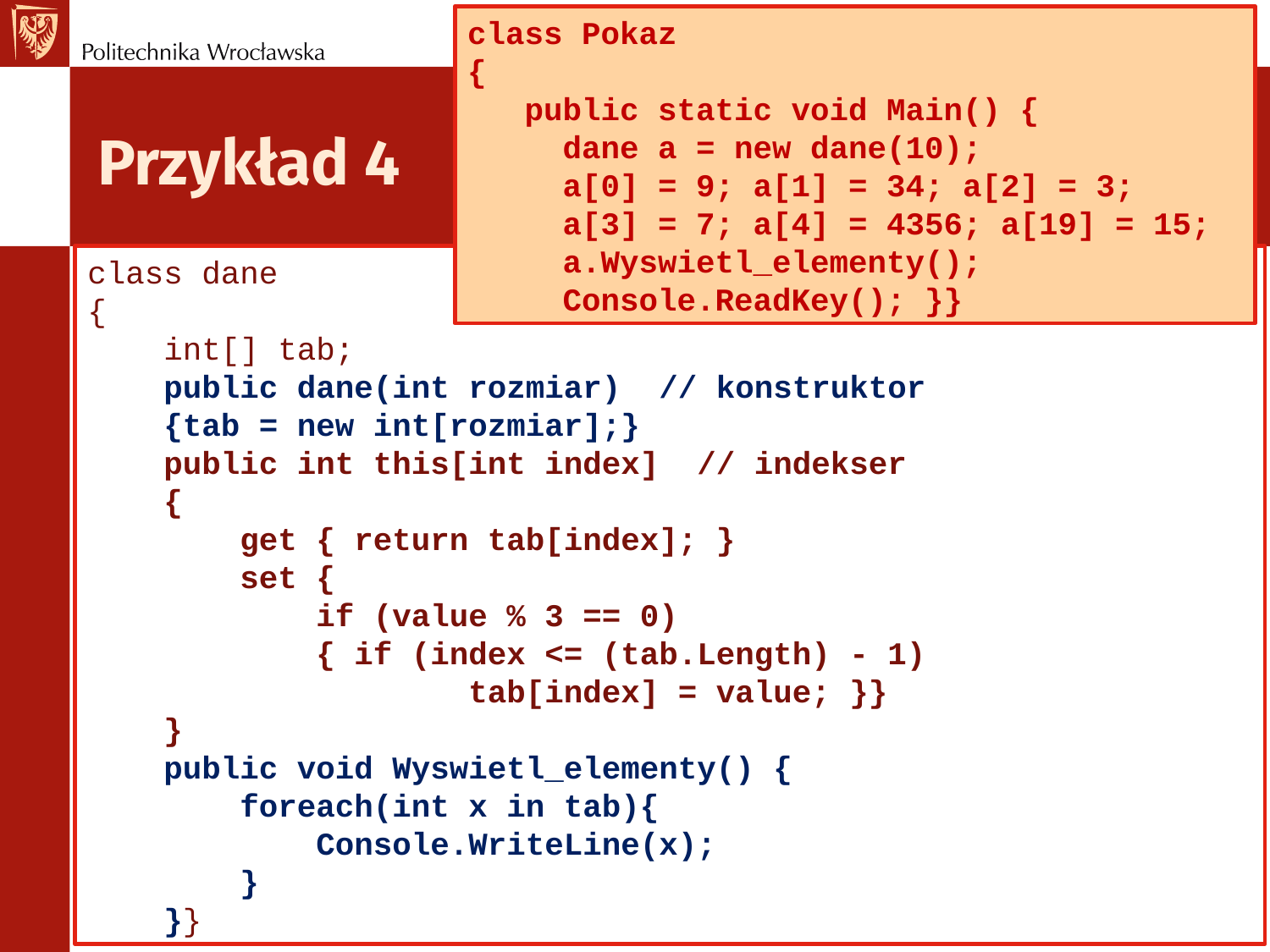

class Pokaz
{
   public static void Main() {
     dane a = new dane(10);
     a[0] = 9; a[1] = 34; a[2] = 3;
     a[3] = 7; a[4] = 4356; a[19] = 15;
     a.Wyswietl_elementy();
     Console.ReadKey(); }}
# Przykład 4
class dane
{
    int[] tab;
    public dane(int rozmiar)  // konstruktor
    {tab = new int[rozmiar];}
    public int this[int index]  // indekser
    {
        get { return tab[index]; }
        set {
            if (value % 3 == 0)
            { if (index <= (tab.Length) - 1)
                    tab[index] = value; }}
    }
    public void Wyswietl_elementy() {
        foreach(int x in tab){
            Console.WriteLine(x);
        }
    }}